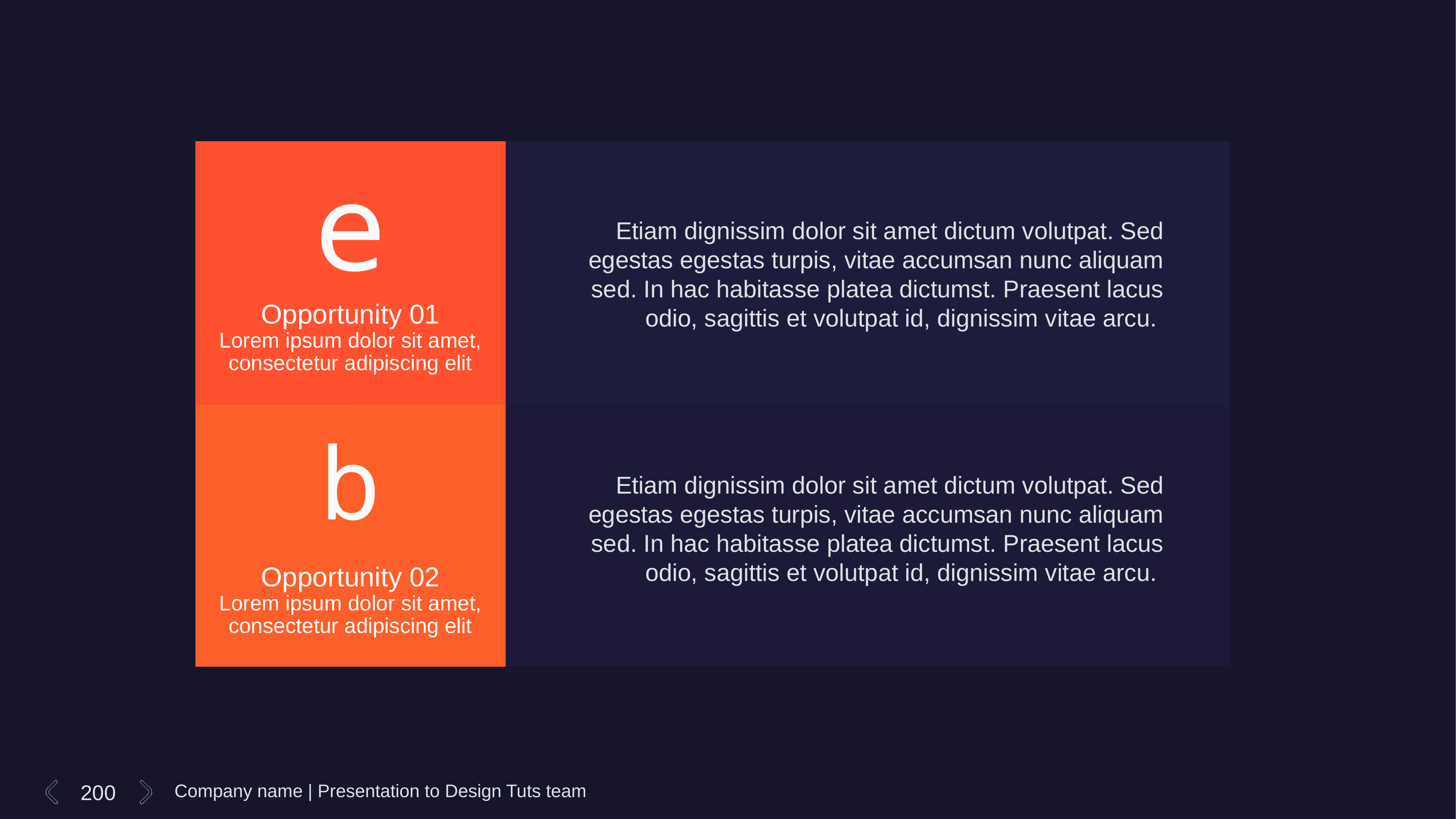

e
Opportunity 01
Lorem ipsum dolor sit amet, consectetur adipiscing elit

Etiam dignissim dolor sit amet dictum volutpat. Sed egestas egestas turpis, vitae accumsan nunc aliquam sed. In hac habitasse platea dictumst. Praesent lacus odio, sagittis et volutpat id, dignissim vitae arcu.

Etiam dignissim dolor sit amet dictum volutpat. Sed egestas egestas turpis, vitae accumsan nunc aliquam sed. In hac habitasse platea dictumst. Praesent lacus odio, sagittis et volutpat id, dignissim vitae arcu.

b
Opportunity 02
Lorem ipsum dolor sit amet, consectetur adipiscing elit